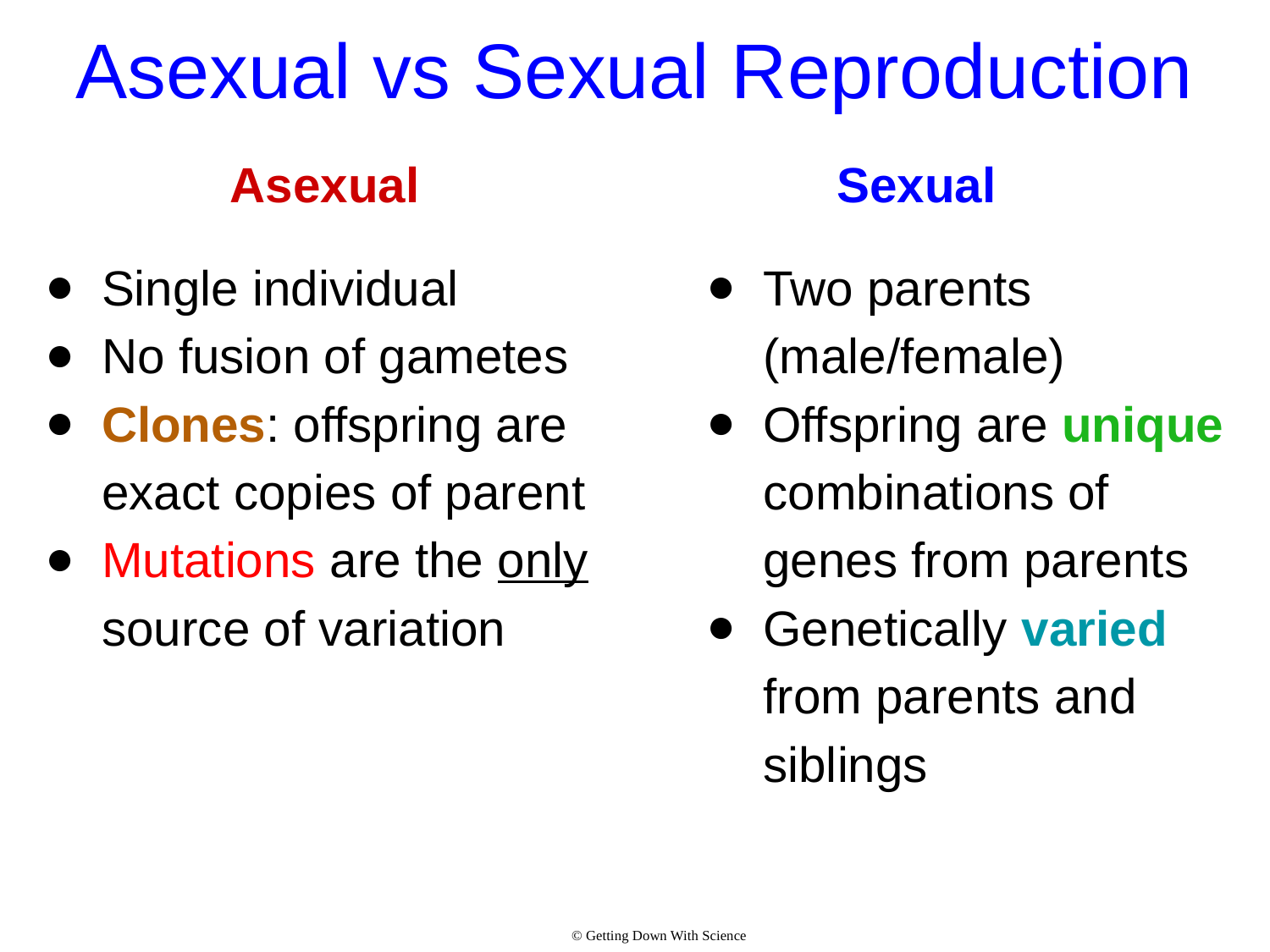

# Asexual vs Sexual Reproduction
Sexual
Asexual
Single individual
No fusion of gametes
Clones: offspring are exact copies of parent
Mutations are the only source of variation
Two parents (male/female)
Offspring are unique combinations of genes from parents
Genetically varied from parents and siblings